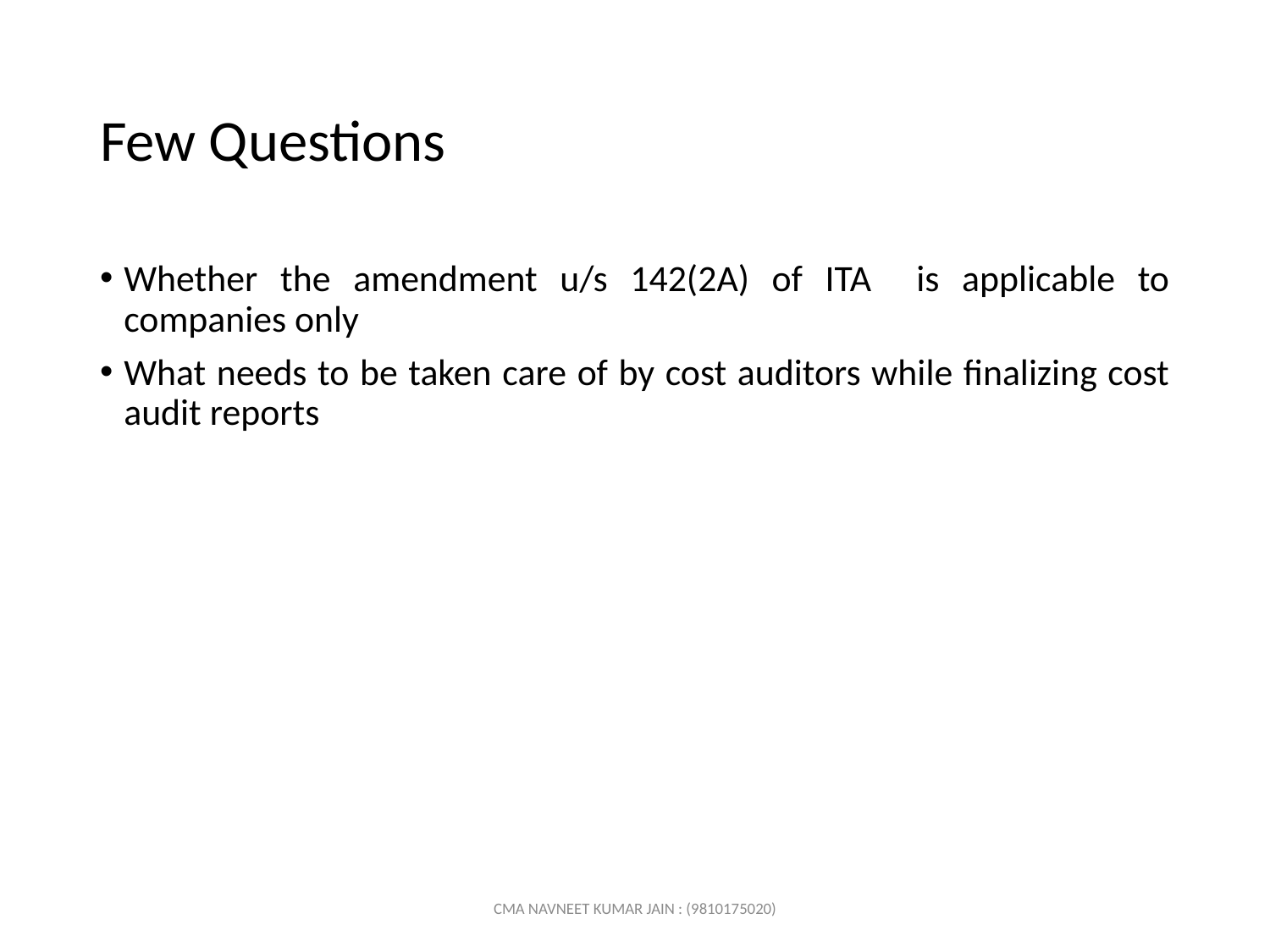

# Few Questions
Whether the amendment u/s 142(2A) of ITA  is applicable to companies only
What needs to be taken care of by cost auditors while finalizing cost audit reports

CMA NAVNEET KUMAR JAIN : (9810175020)